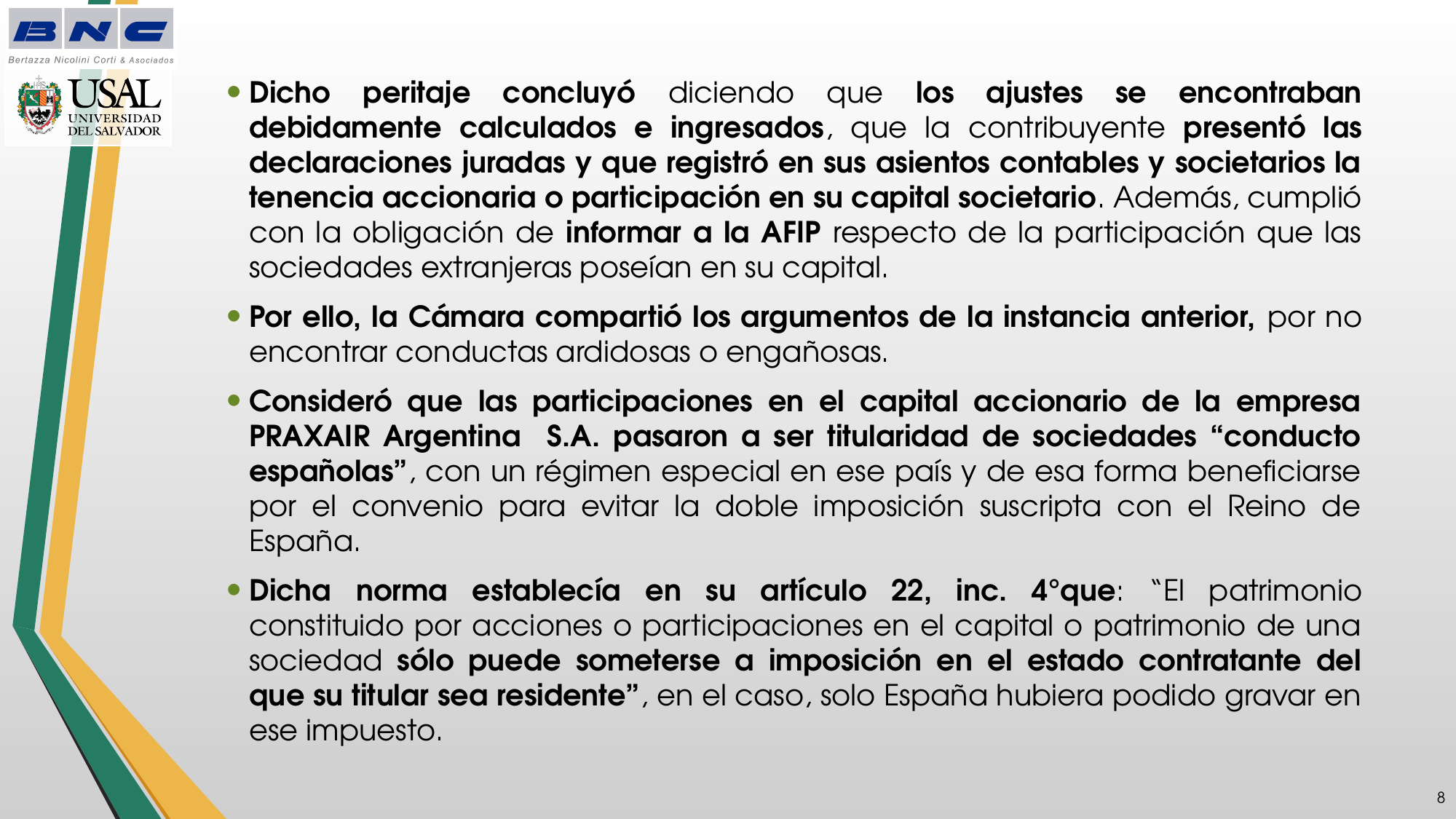

Dicho peritaje concluyó diciendo que los ajustes se encontraban debidamente calculados e ingresados, que la contribuyente presentó las declaraciones juradas y que registró en sus asientos contables y societarios la tenencia accionaria o participación en su capital societario. Además, cumplió con la obligación de informar a la AFIP respecto de la participación que las sociedades extranjeras poseían en su capital.
Por ello, la Cámara compartió los argumentos de la instancia anterior, por no encontrar conductas ardidosas o engañosas.
Consideró que las participaciones en el capital accionario de la empresa PRAXAIR Argentina  S.A. pasaron a ser titularidad de sociedades “conducto españolas”, con un régimen especial en ese país y de esa forma beneficiarse por el convenio para evitar la doble imposición suscripta con el Reino de España.
Dicha norma establecía en su artículo 22, inc. 4°que: “El patrimonio constituido por acciones o participaciones en el capital o patrimonio de una sociedad sólo puede someterse a imposición en el estado contratante del que su titular sea residente”, en el caso, solo España hubiera podido gravar en ese impuesto.

8